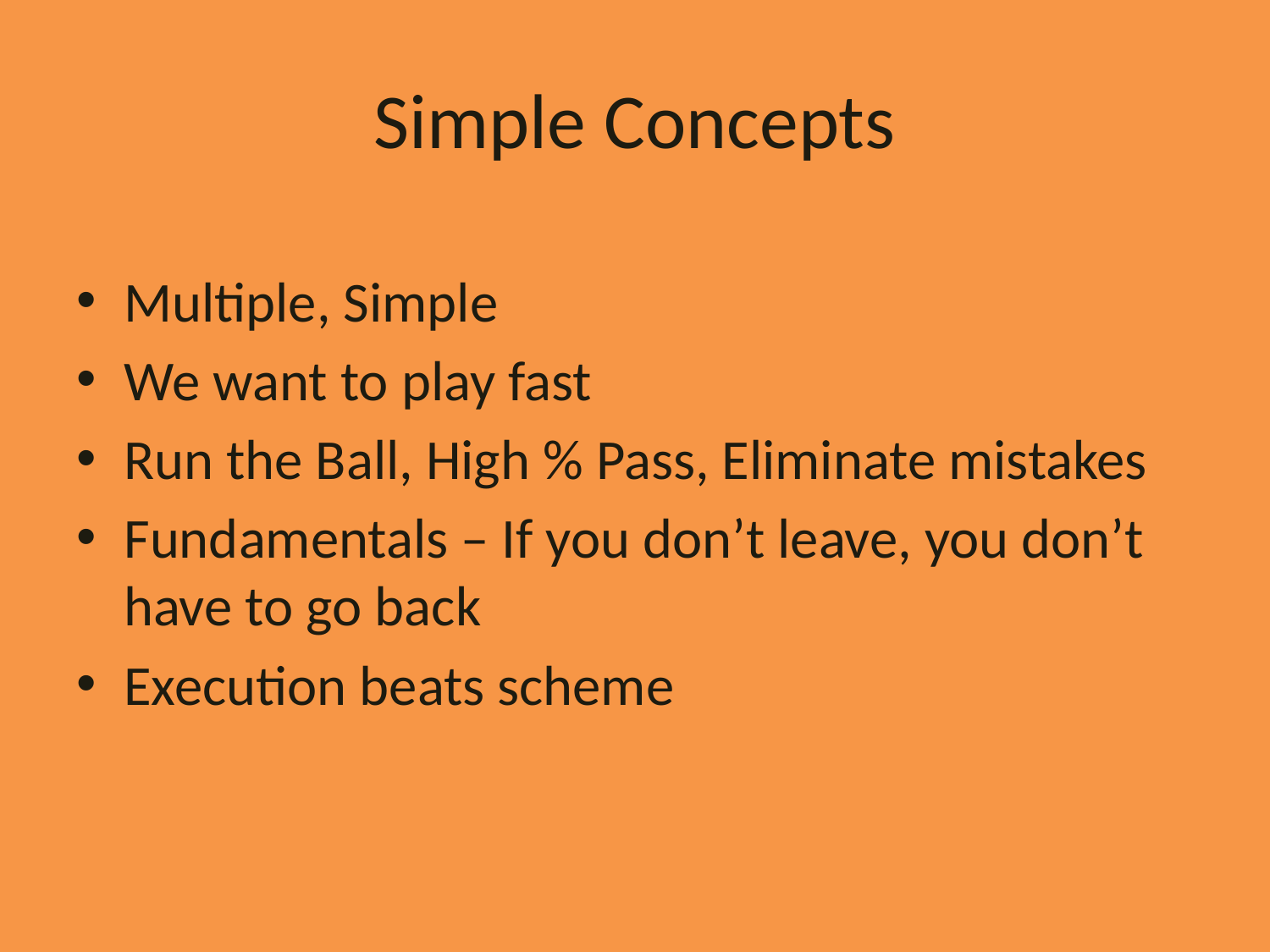

# Simple Concepts

Multiple, Simple
We want to play fast
Run the Ball, High % Pass, Eliminate mistakes
Fundamentals – If you don’t leave, you don’t have to go back
Execution beats scheme